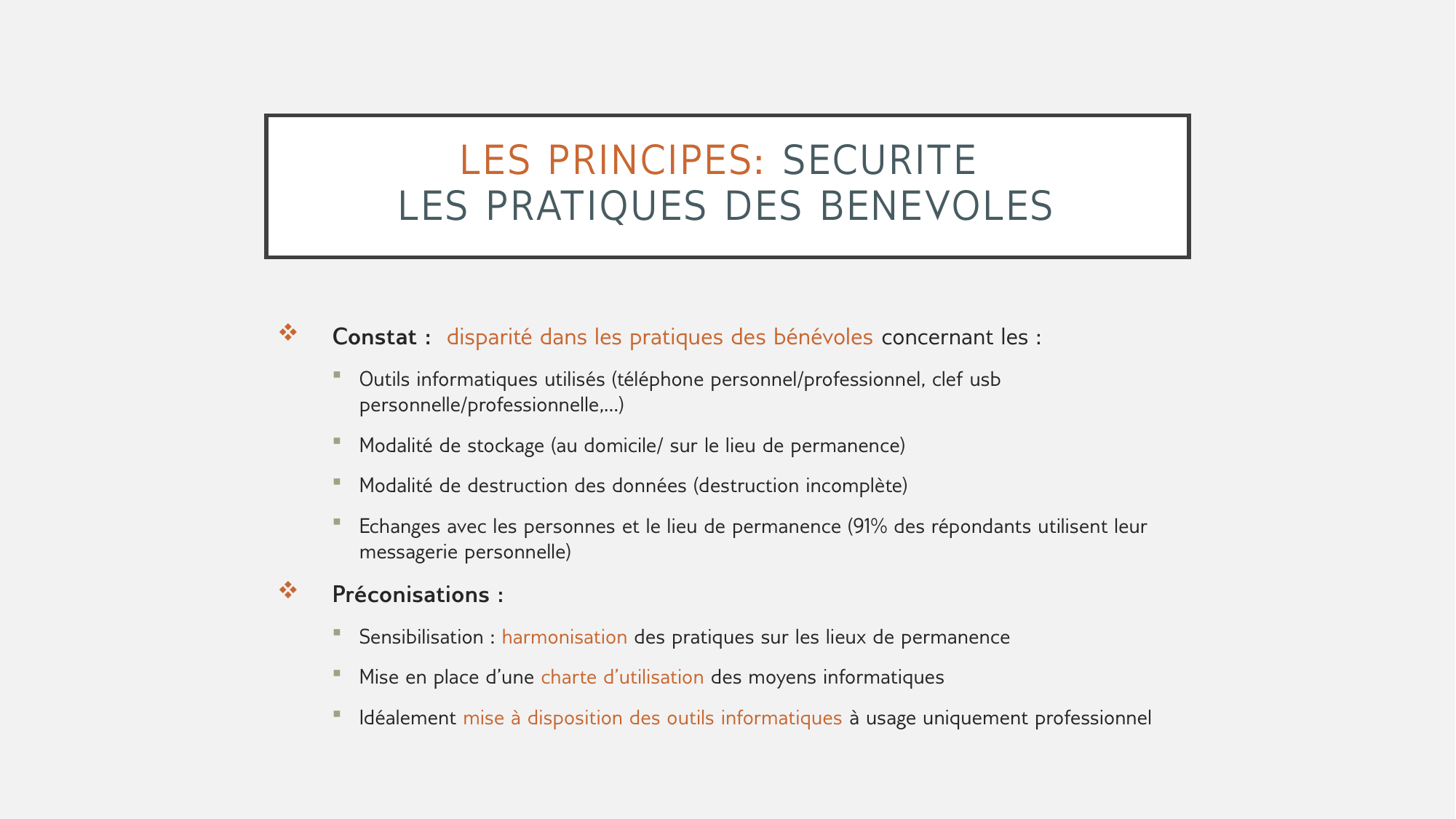

# LES PRINCIPES: SECURITE LES PRATIQUES DES BENEVOLES
Constat :  disparité dans les pratiques des bénévoles concernant les :
Outils informatiques utilisés (téléphone personnel/professionnel, clef usb personnelle/professionnelle,…)
Modalité de stockage (au domicile/ sur le lieu de permanence)
Modalité de destruction des données (destruction incomplète)
Echanges avec les personnes et le lieu de permanence (91% des répondants utilisent leur messagerie personnelle)
Préconisations :
Sensibilisation : harmonisation des pratiques sur les lieux de permanence
Mise en place d’une charte d’utilisation des moyens informatiques
Idéalement mise à disposition des outils informatiques à usage uniquement professionnel